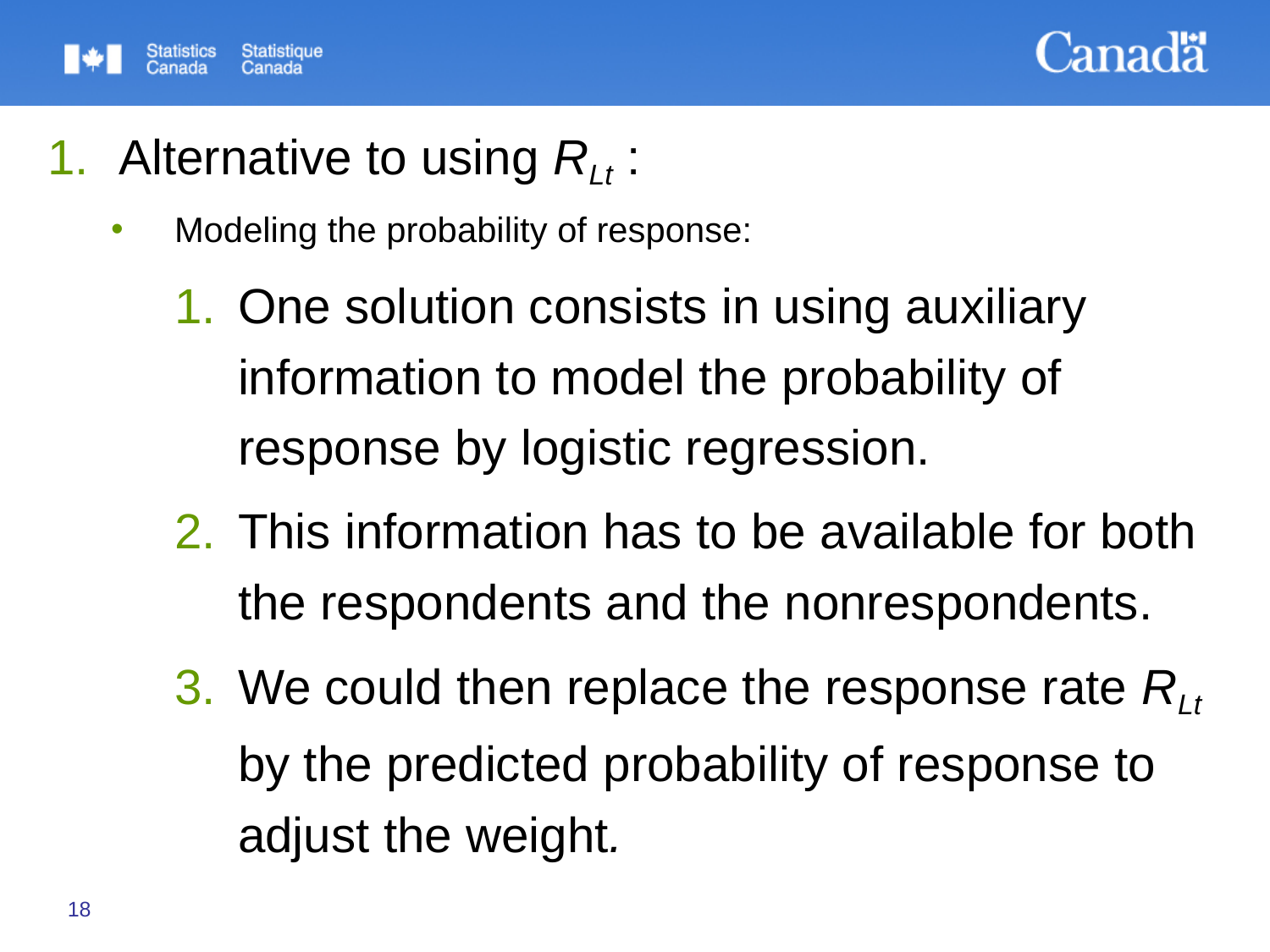

Alternative to using RLt :
Modeling the probability of response:
One solution consists in using auxiliary information to model the probability of response by logistic regression.
This information has to be available for both the respondents and the nonrespondents.
We could then replace the response rate RLt by the predicted probability of response to adjust the weight.
18